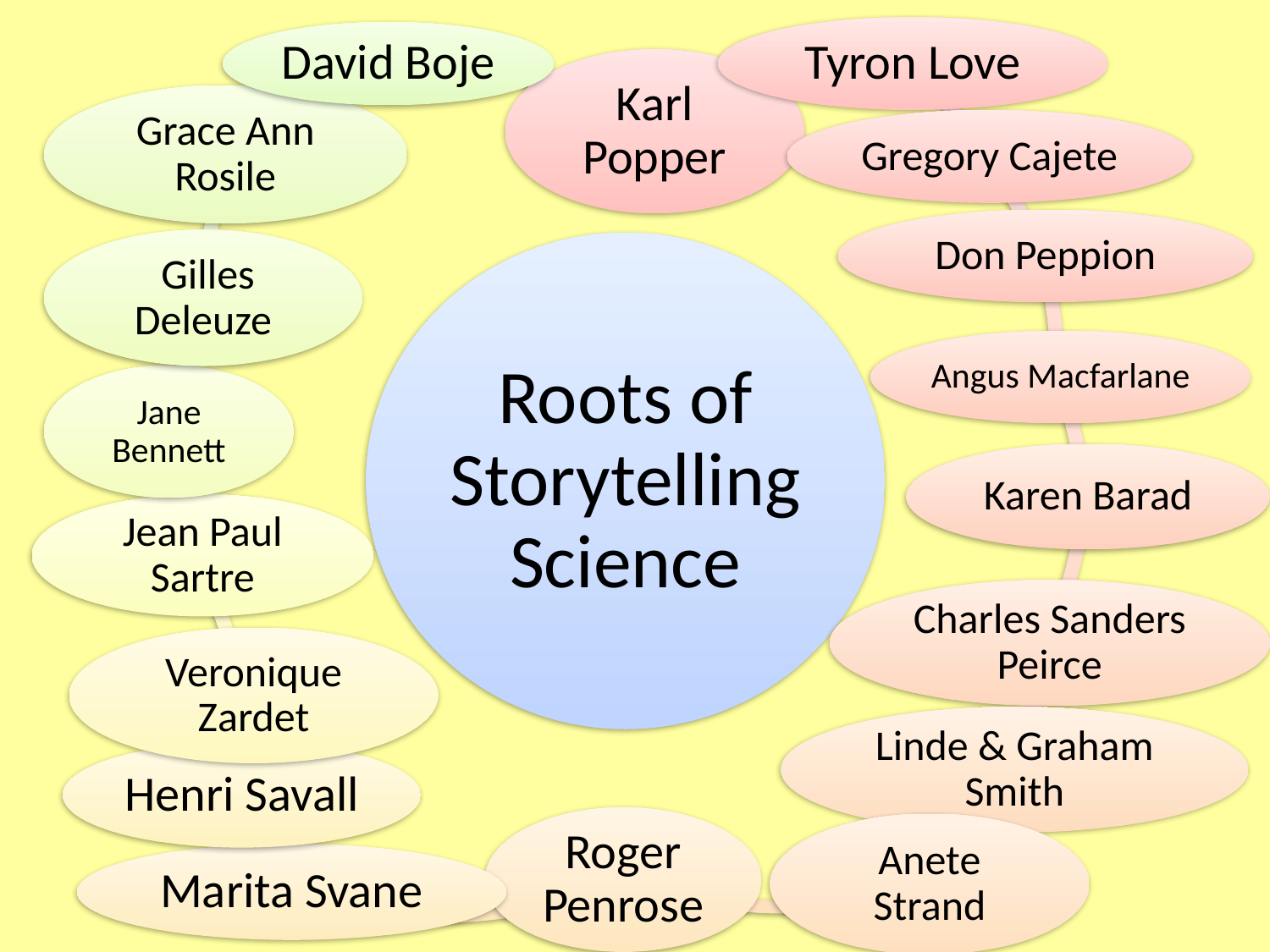

Roots of Storytelling Science
Karl Popper
Tyron Love
Gregory Cajete
Don Peppion
Angus Macfarlane
Karen Barad
Charles Sanders Peirce
Linde & Graham Smith
Anete Strand
Roger Penrose
Marita Svane
Henri Savall
Veronique Zardet
Jean Paul Sartre
Jane Bennett
 Gilles Deleuze
Grace Ann Rosile
David Boje